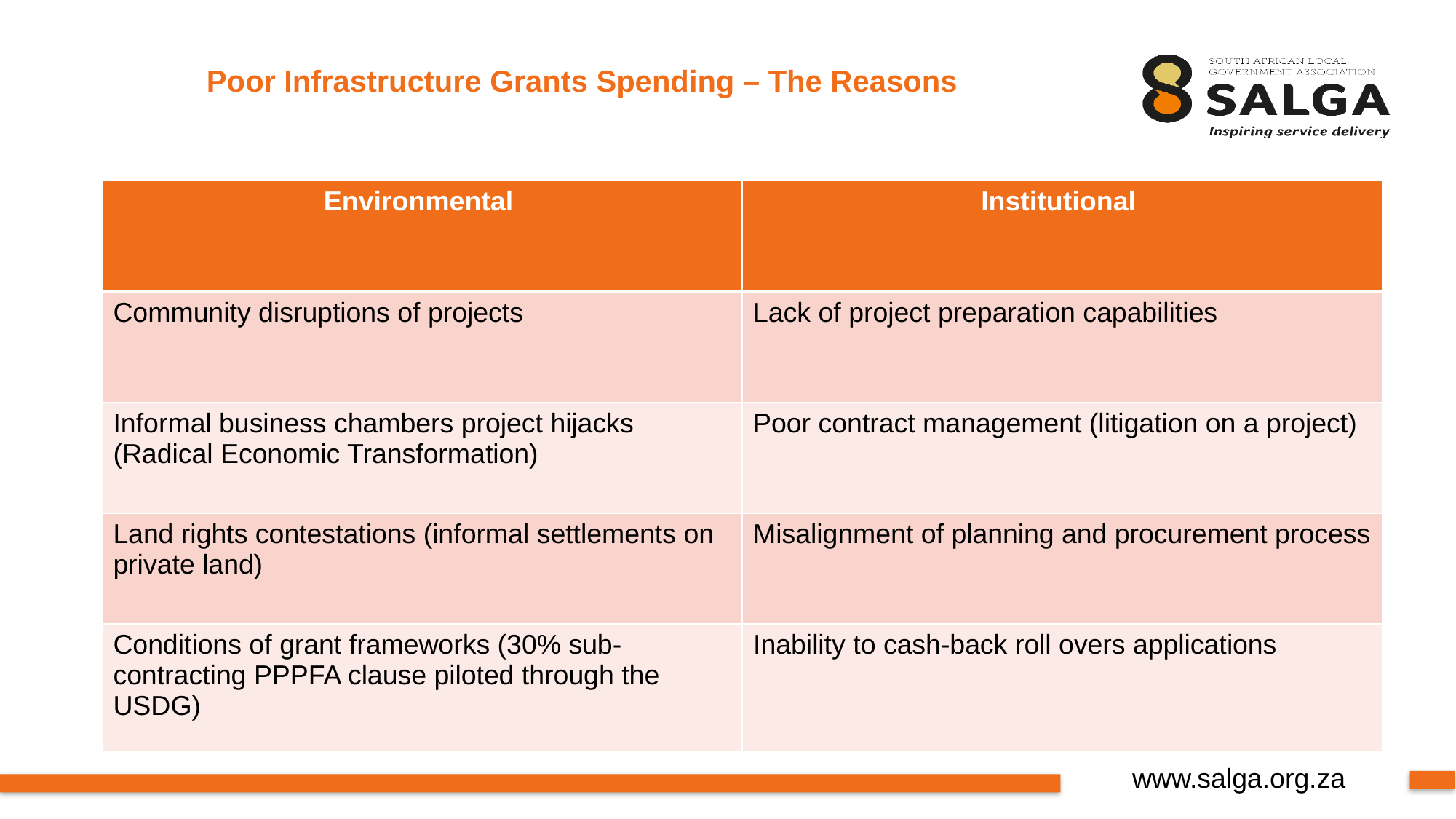

# Poor Infrastructure Grants Spending – The Reasons
| Environmental | Institutional |
| --- | --- |
| Community disruptions of projects | Lack of project preparation capabilities |
| Informal business chambers project hijacks (Radical Economic Transformation) | Poor contract management (litigation on a project) |
| Land rights contestations (informal settlements on private land) | Misalignment of planning and procurement process |
| Conditions of grant frameworks (30% sub-contracting PPPFA clause piloted through the USDG) | Inability to cash-back roll overs applications |